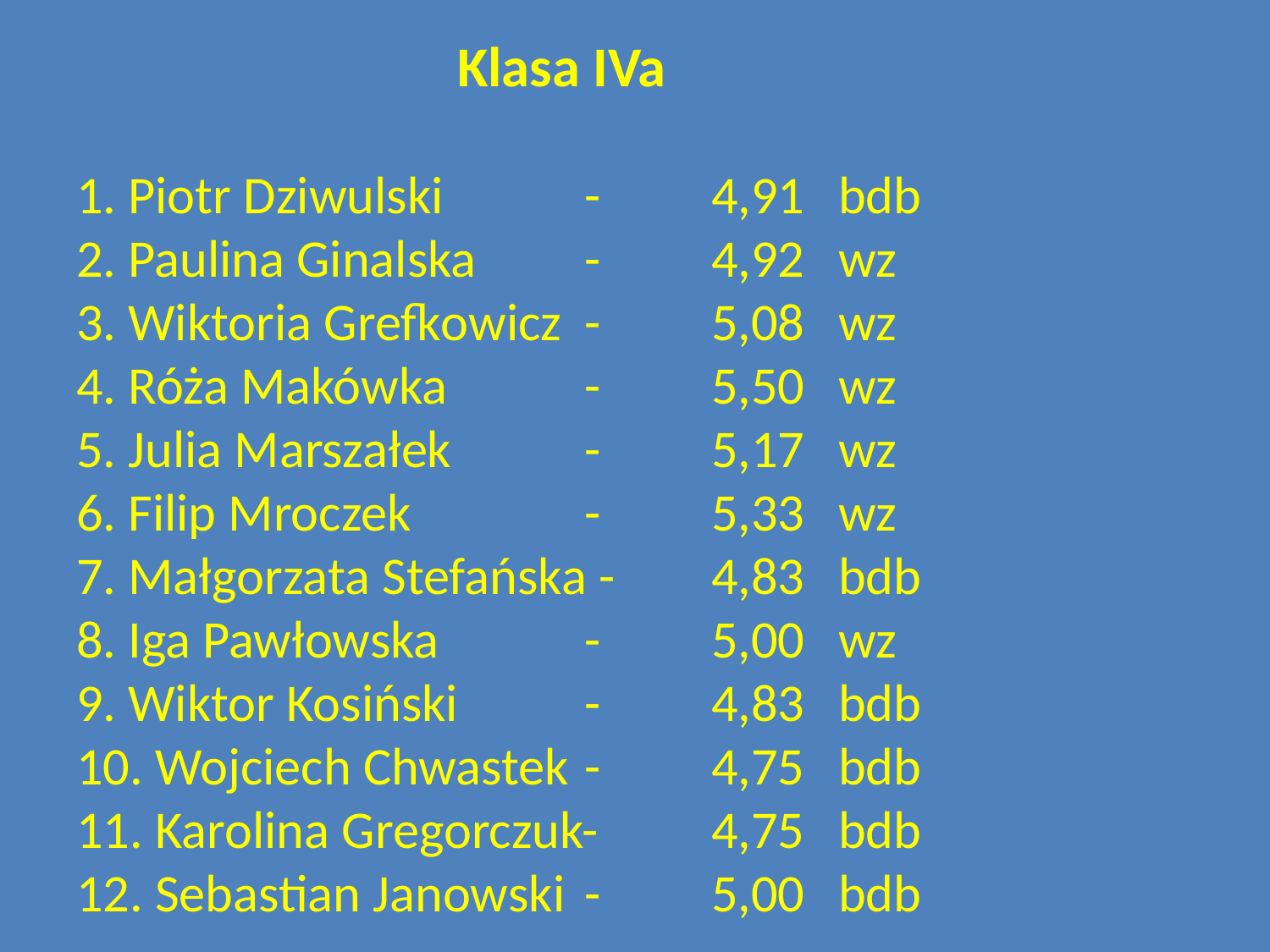

# Klasa IVa 1. Piotr Dziwulski	 	-	4,91	bdb 2. Paulina Ginalska	-	4,92	wz 3. Wiktoria Grefkowicz	-	5,08	wz 4. Róża Makówka		-	5,50	wz 5. Julia Marszałek		-	5,17	wz 6. Filip Mroczek		-	5,33	wz 7. Małgorzata Stefańska -	4,83	bdb 8. Iga Pawłowska		-	5,00	wz 9. Wiktor Kosiński	-	4,83	bdb 10. Wojciech Chwastek	-	4,75	bdb 11. Karolina Gregorczuk-	4,75	bdb 12. Sebastian Janowski	-	5,00	bdb